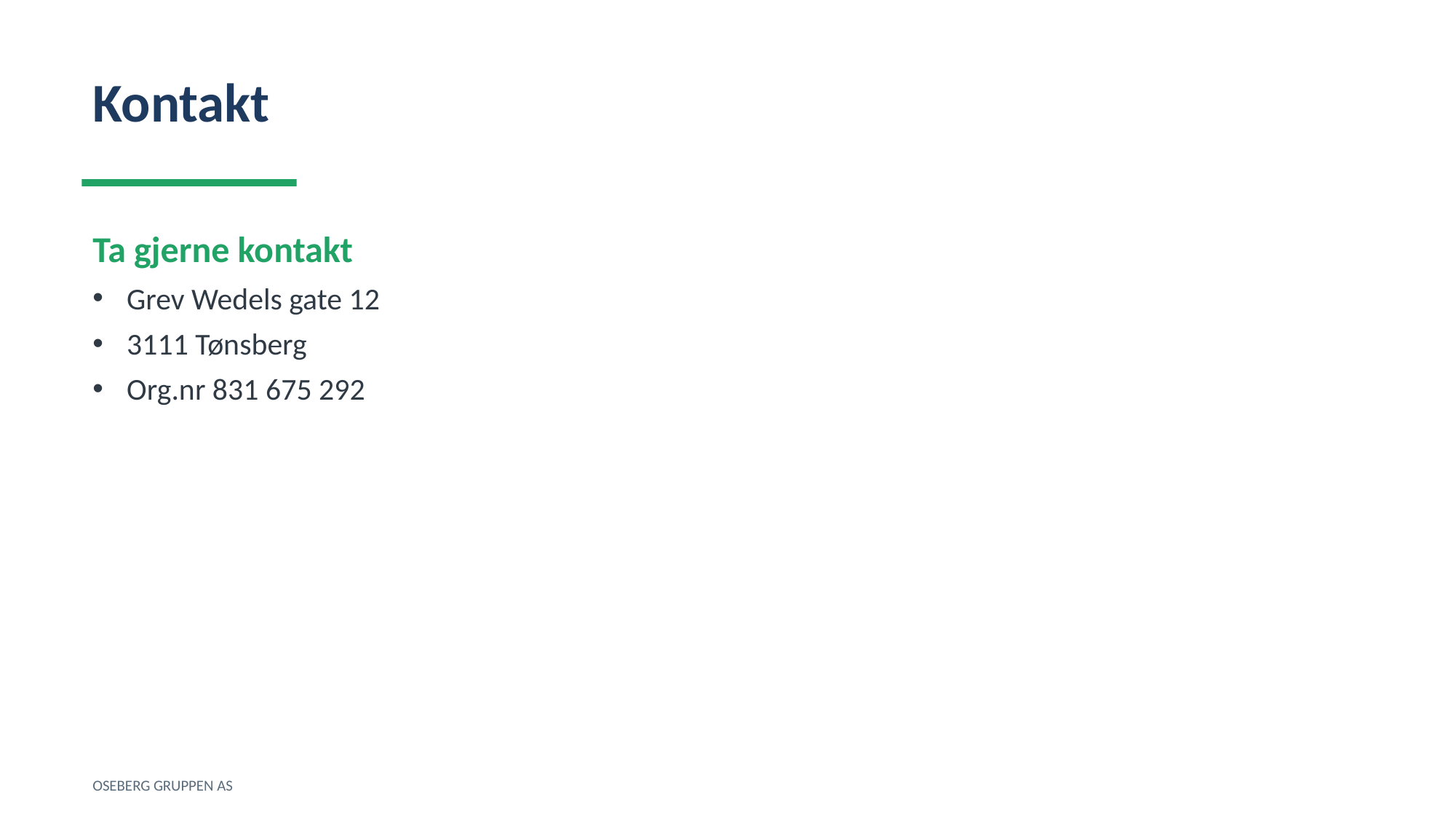

Kontakt

Ta gjerne kontakt
Grev Wedels gate 12
3111 Tønsberg
Org.nr 831 675 292
OSEBERG GRUPPEN AS